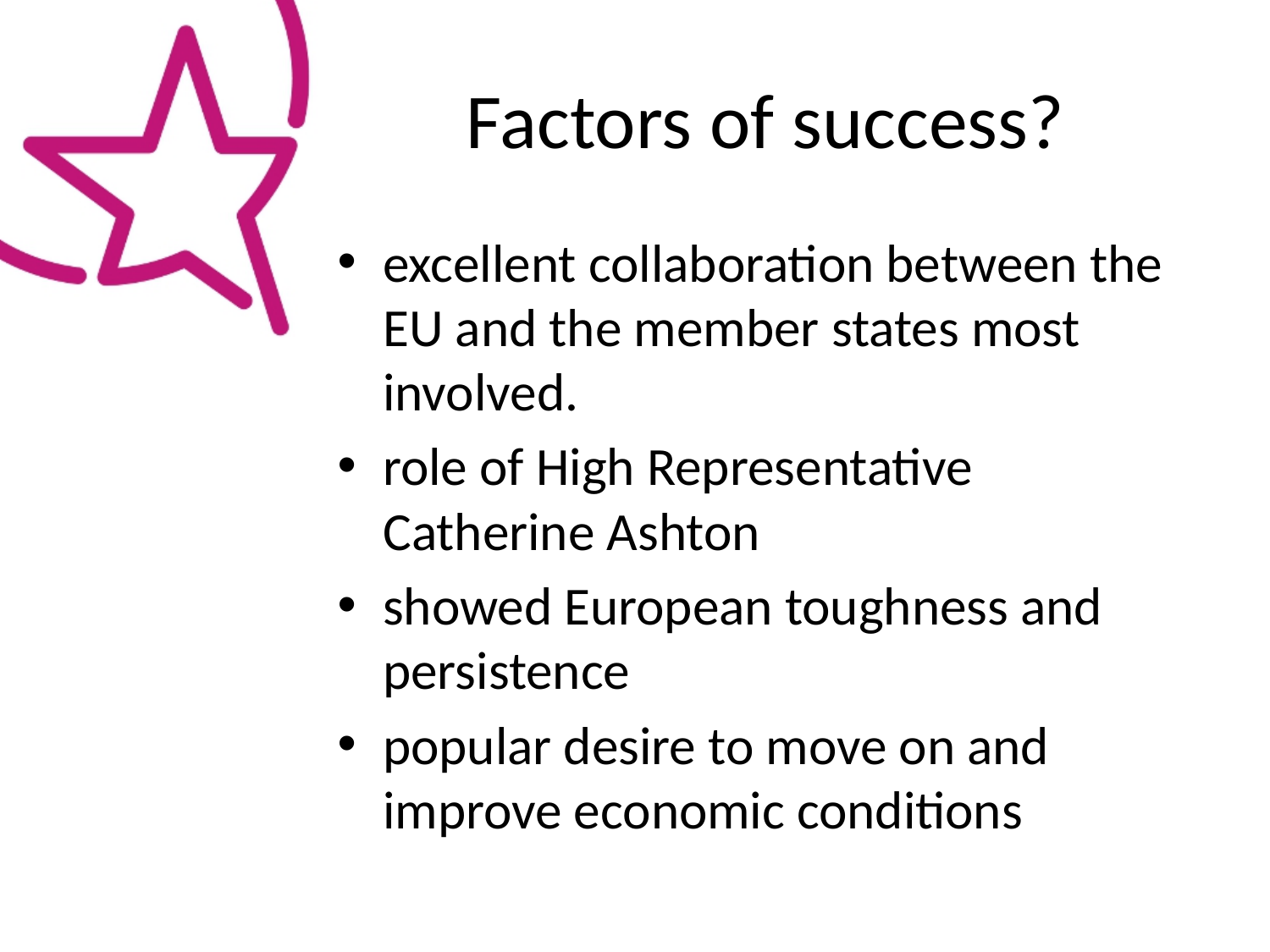

# Factors of success?
excellent collaboration between the EU and the member states most involved.
role of High Representative Catherine Ashton
showed European toughness and persistence
popular desire to move on and improve economic conditions